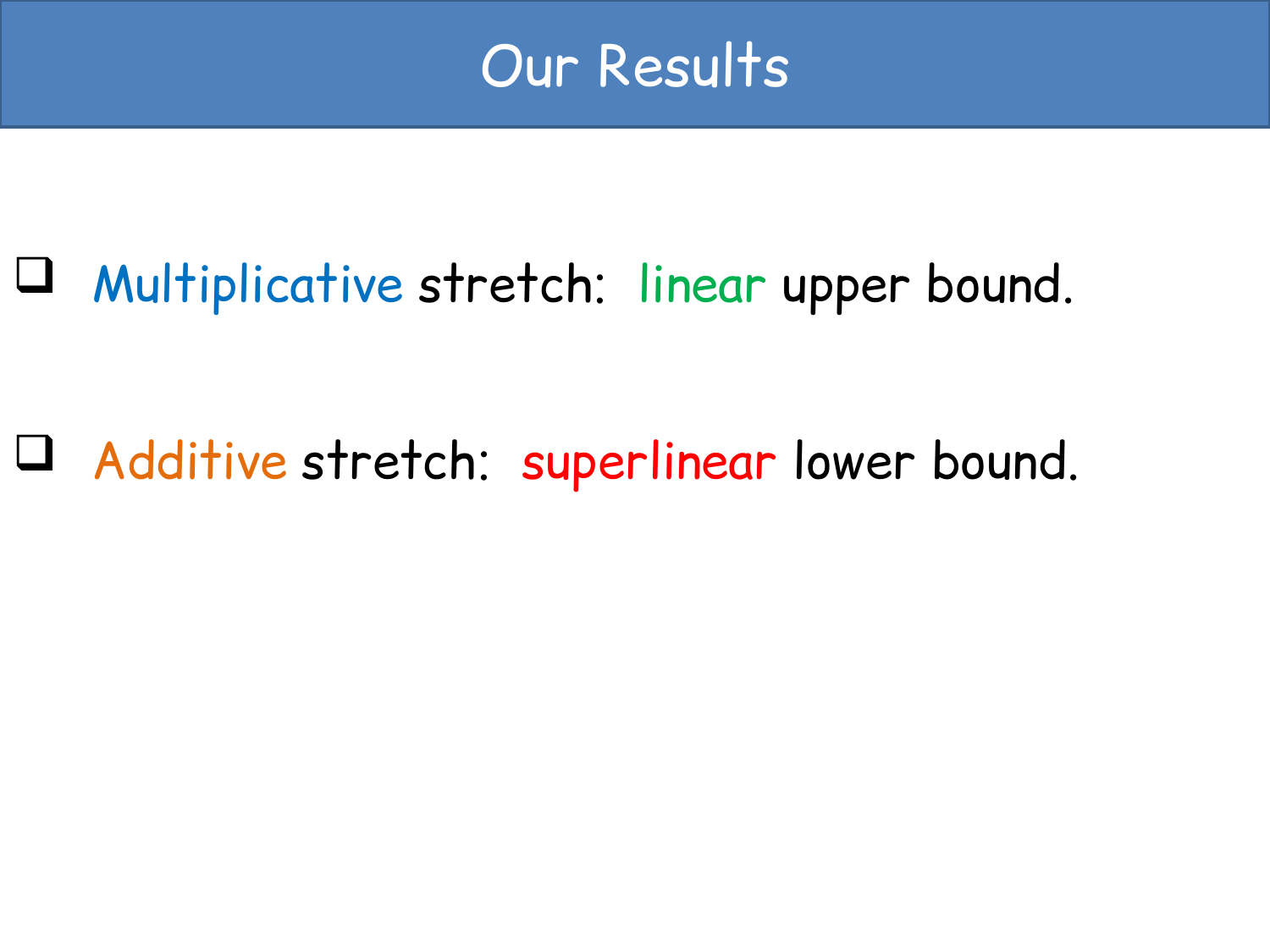

Our Results
 Multiplicative stretch:  linear upper bound.

 Additive stretch:  superlinear lower bound.